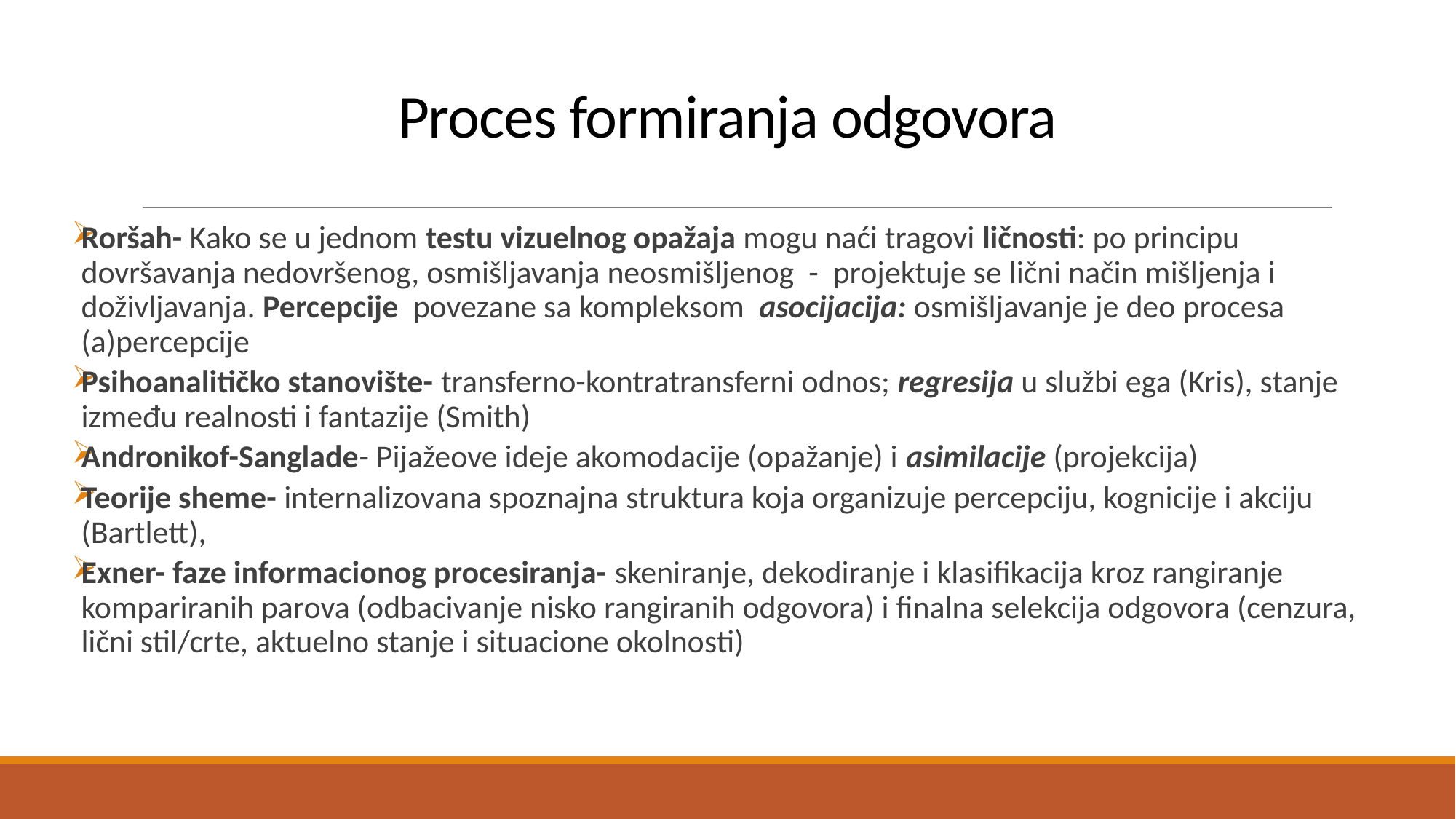

# Proces formiranja odgovora
Roršah- Kako se u jednom testu vizuelnog opažaja mogu naći tragovi ličnosti: po principu dovršavanja nedovršenog, osmišljavanja neosmišljenog  -  projektuje se lični način mišljenja i doživljavanja. Percepcije  povezane sa kompleksom  asocijacija: osmišljavanje je deo procesa (a)percepcije
Psihoanalitičko stanovište- transferno-kontratransferni odnos; regresija u službi ega (Kris), stanje između realnosti i fantazije (Smith)
Andronikof-Sanglade- Pijažeove ideje akomodacije (opažanje) i asimilacije (projekcija)
Teorije sheme- internalizovana spoznajna struktura koja organizuje percepciju, kognicije i akciju (Bartlett),
Exner- faze informacionog procesiranja- skeniranje, dekodiranje i klasifikacija kroz rangiranje kompariranih parova (odbacivanje nisko rangiranih odgovora) i finalna selekcija odgovora (cenzura, lični stil/crte, aktuelno stanje i situacione okolnosti)